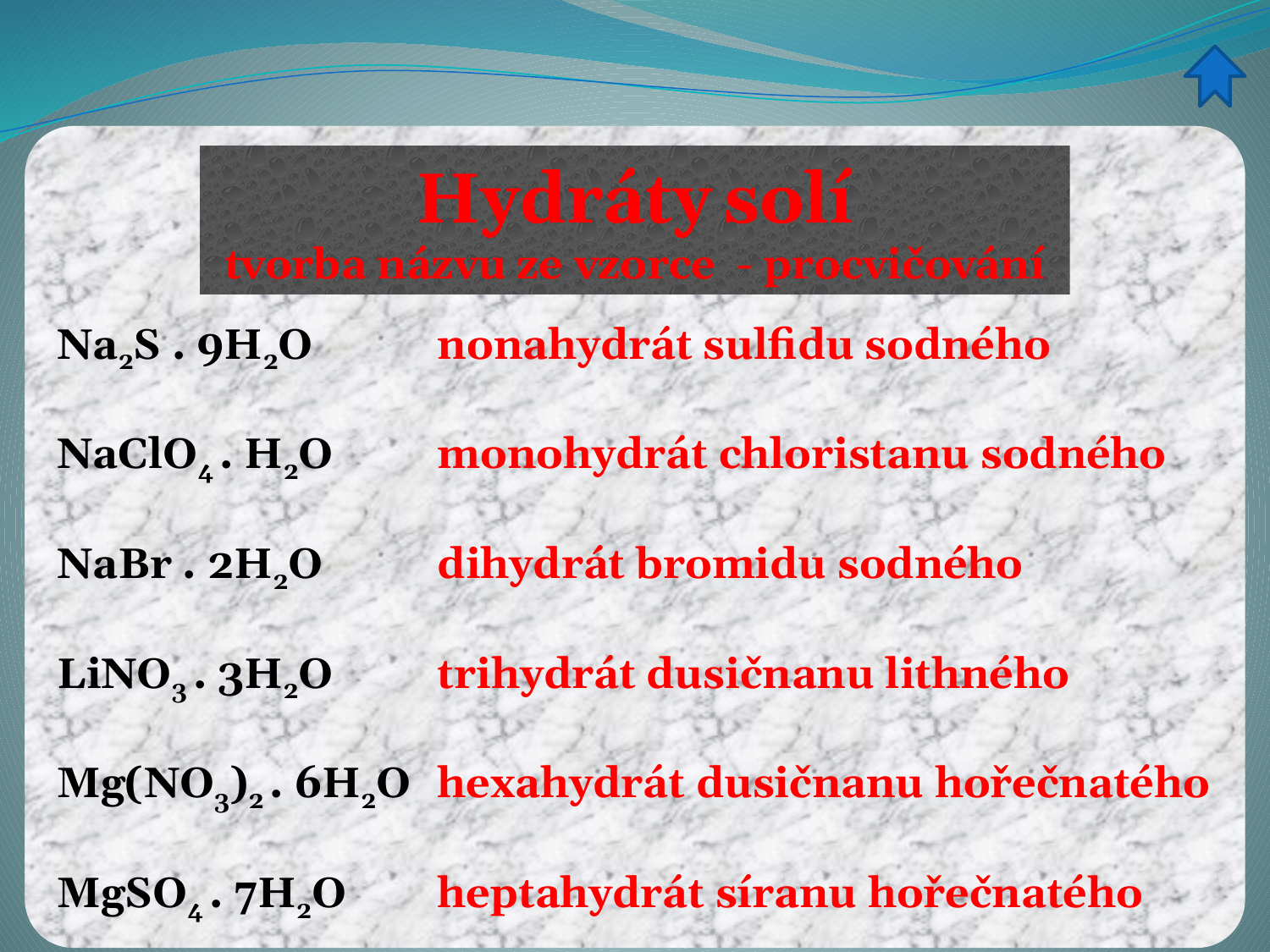

Hydráty solí
tvorba názvu ze vzorce  - procvičování
Na2S . 9H2O
nonahydrát sulfidu sodného
NaClO4 . H2O
monohydrát chloristanu sodného
NaBr . 2H2O
dihydrát bromidu sodného
LiNO3 . 3H2O
trihydrát dusičnanu lithného
Mg(NO3)2 . 6H2O
hexahydrát dusičnanu hořečnatého
MgSO4 . 7H2O
heptahydrát síranu hořečnatého